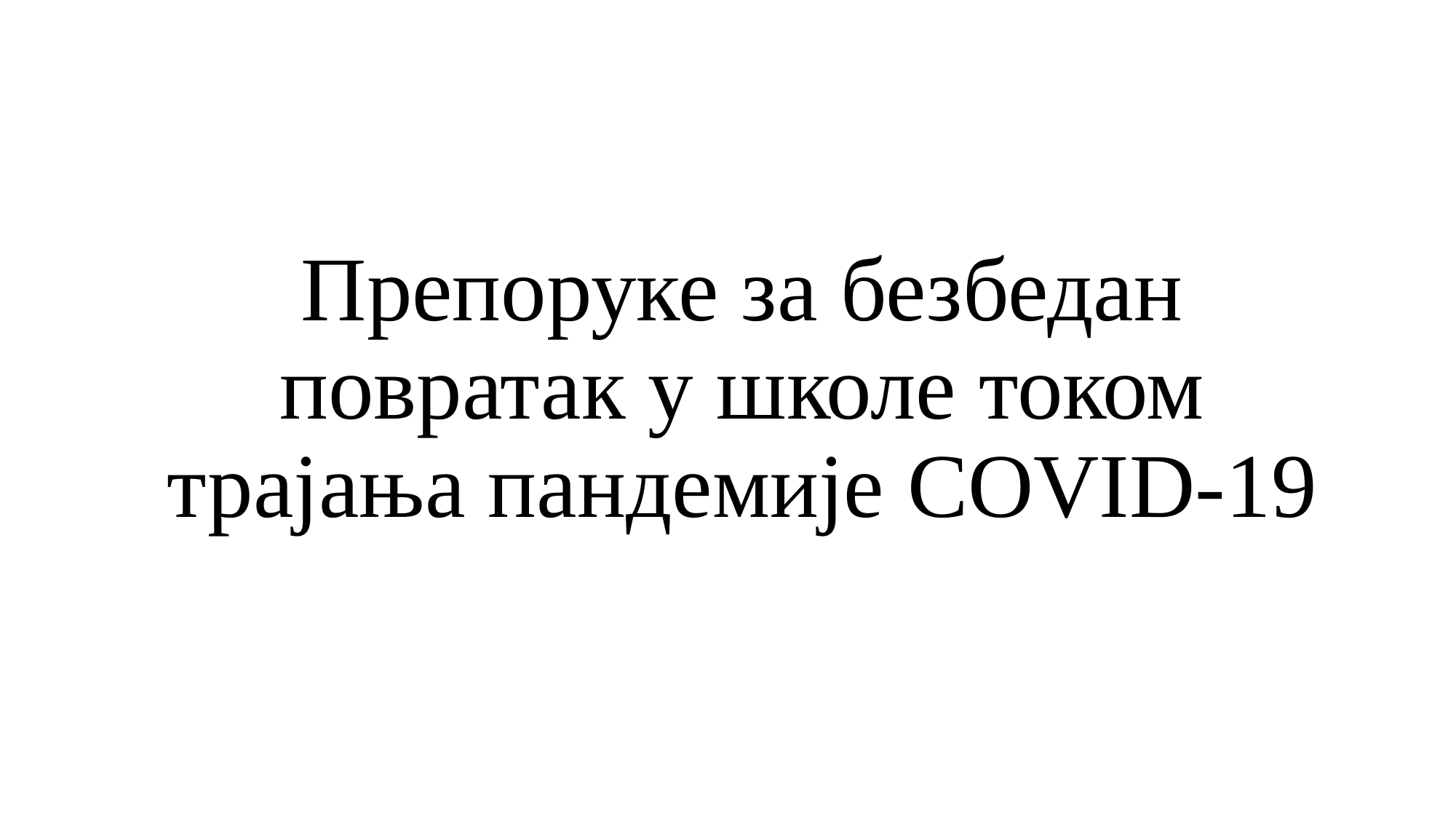

# Препоруке за безбедан повратак у школе током трајања пандемије COVID-19